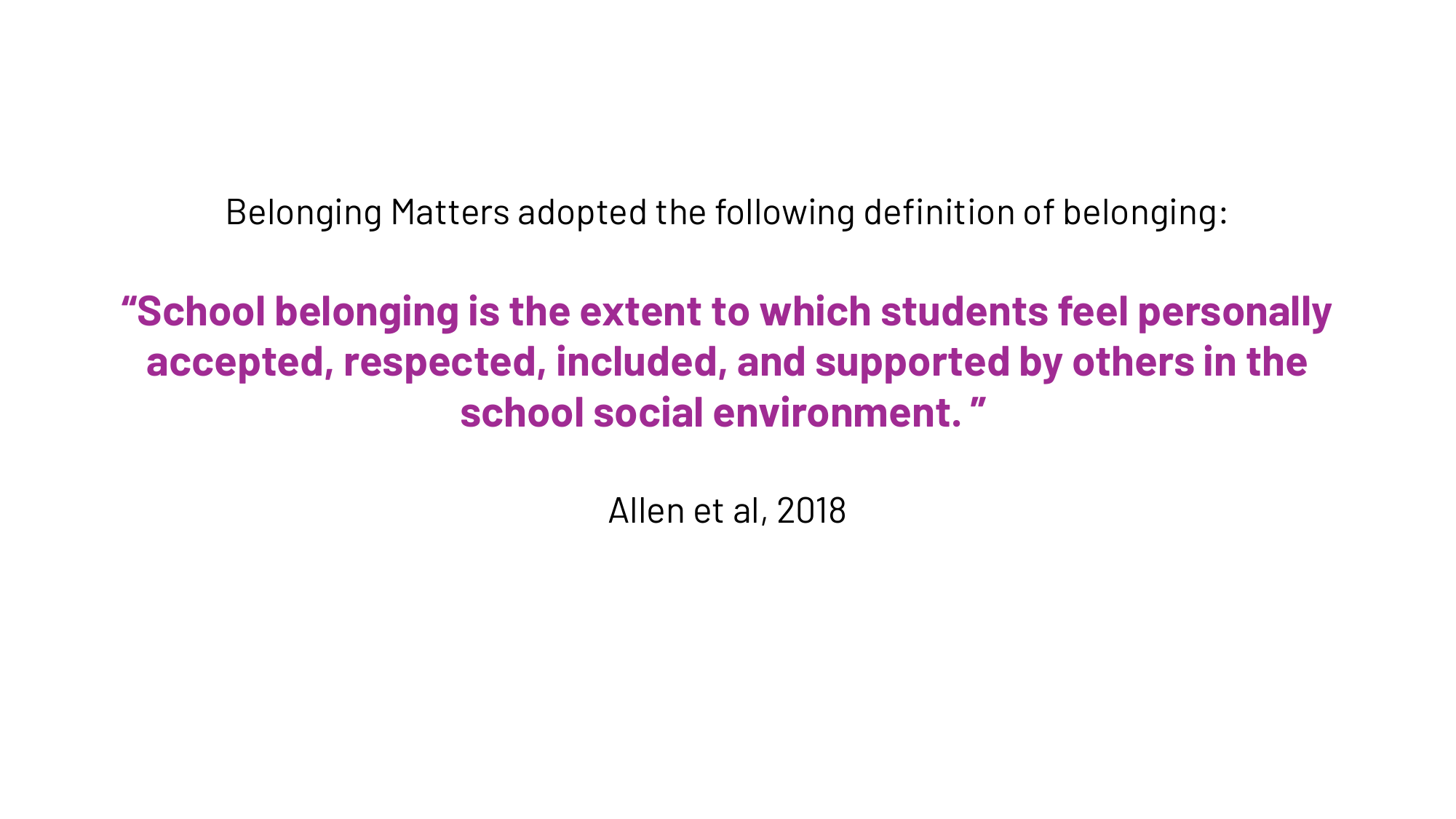

Belonging Matters adopted the following definition of belonging:

“School belonging is the extent to which students feel personally accepted, respected, included, and supported by others in the school social environment. ”

Allen et al, 2018